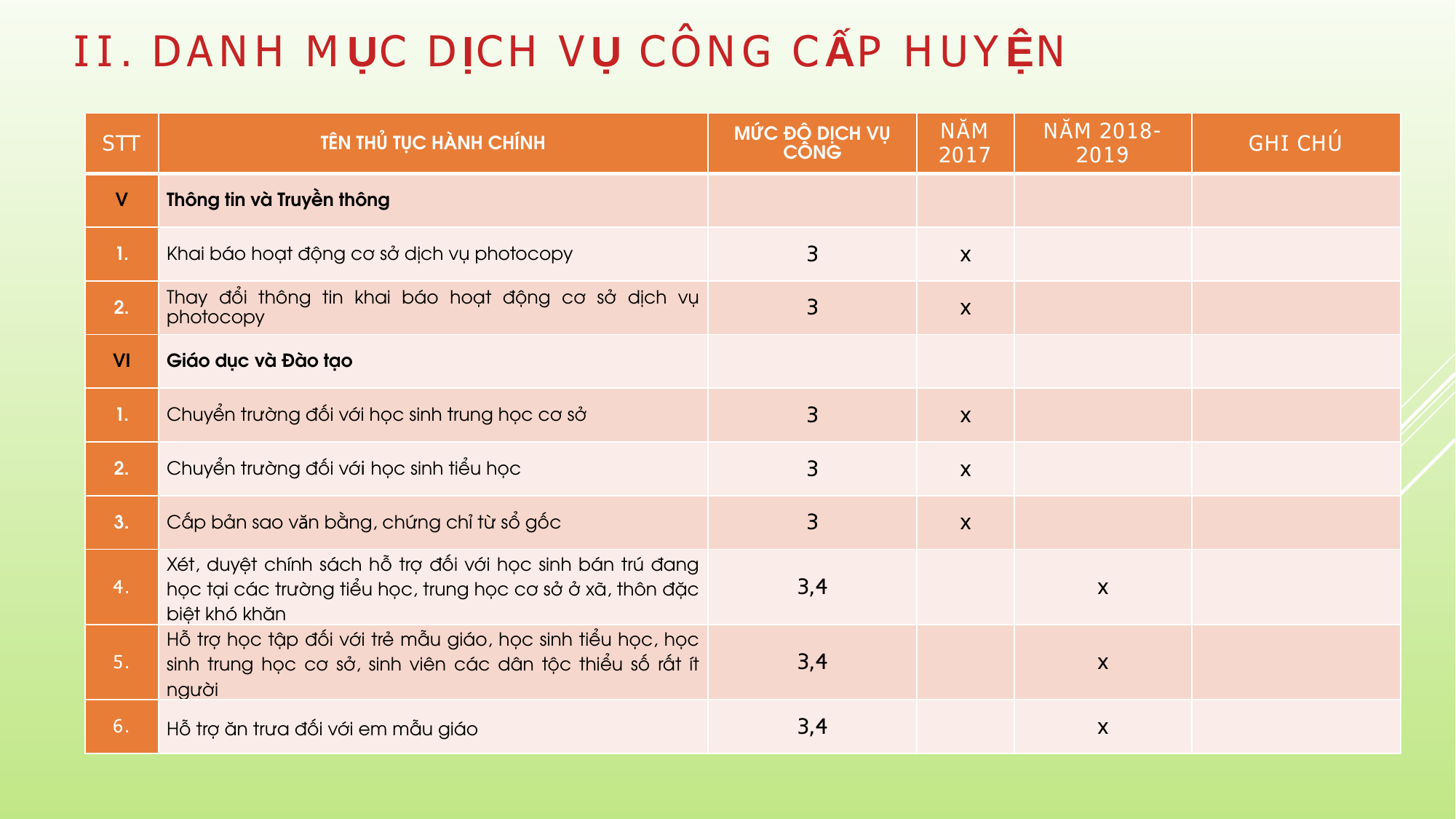

| STT | TÊN THỦ TỤC HÀNH CHÍNH | MỨC ĐỘ DỊCH VỤ CÔNG | NĂM 2017 | NĂM 2018-2019 | GHI CHÚ |
| --- | --- | --- | --- | --- | --- |
| V | Thông tin và Truyền thông |  |  |  |  |
| 1. | Khai báo hoạt động cơ sở dịch vụ photocopy | 3 | x |  |  |
| 2. | Thay đổi thông tin khai báo hoạt động cơ sở dịch vụ photocopy | 3 | x |  |  |
| VI | Giáo dục và Đào tạo |  |  |  |  |
| 1. | Chuyển trường đối với học sinh trung học cơ sở | 3 | x |  |  |
| 2. | Chuyển trường đối với học sinh tiểu học | 3 | x |  |  |
| 3. | Cấp bản sao văn bằng, chứng chỉ từ sổ gốc | 3 | x |  |  |
| 4. | Xét, duyệt chính sách hỗ trợ đối với học sinh bán trú đang học tại các trường tiểu học, trung học cơ sở ở xã, thôn đặc biệt khó khăn | 3,4 |  | x |  |
| 5. | Hỗ trợ học tập đối với trẻ mẫu giáo, học sinh tiểu học, học sinh trung học cơ sở, sinh viên các dân tộc thiểu số rất ít người | 3,4 |  | x |  |
| 6. | Hỗ trợ ăn trưa đối với em mẫu giáo | 3,4 |  | x |  |
#